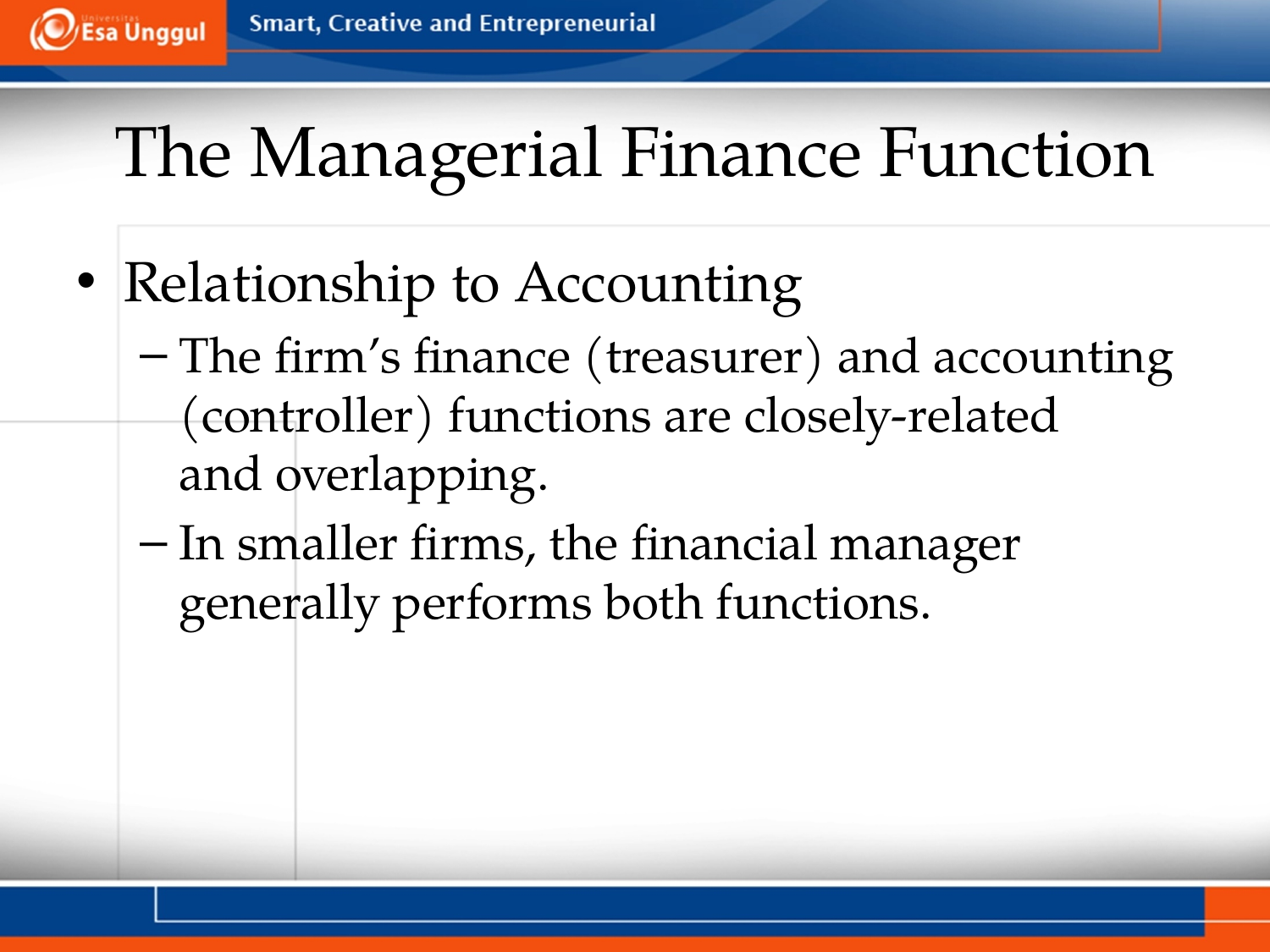

# The Managerial Finance Function
Relationship to Accounting
The firm’s finance (treasurer) and accounting (controller) functions are closely-related
and overlapping.
In smaller firms, the financial manager generally performs both functions.